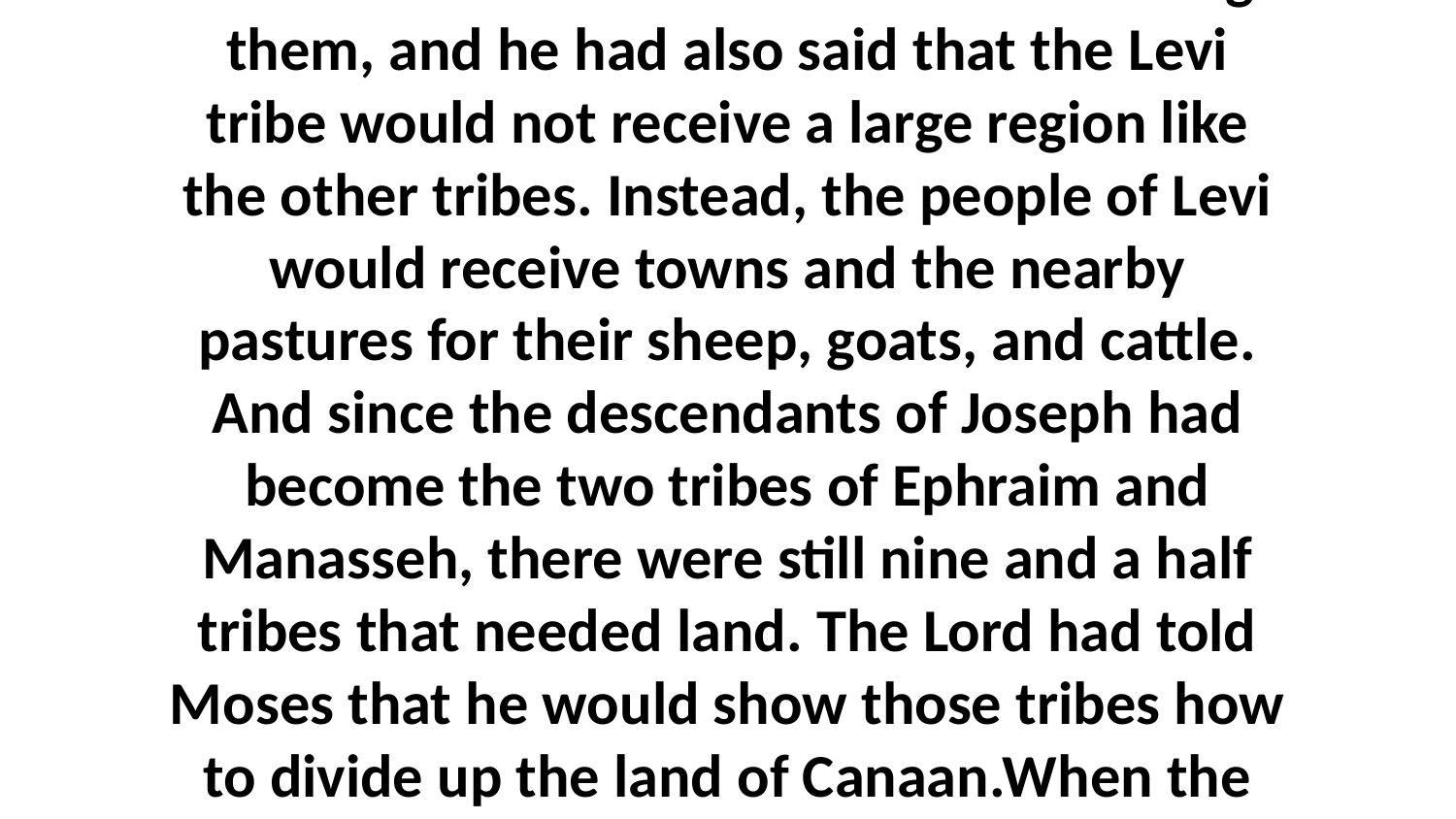

1-5 Nine and a half tribes still did not have any land, although two and a half tribes had already received land east of the Jordan River. Moses had divided that land among them, and he had also said that the Levi tribe would not receive a large region like the other tribes. Instead, the people of Levi would receive towns and the nearby pastures for their sheep, goats, and cattle. And since the descendants of Joseph had become the two tribes of Ephraim and Manasseh, there were still nine and a half tribes that needed land. The Lord had told Moses that he would show those tribes how to divide up the land of Canaan.When the priest Eleazar, Joshua, and the leaders of the families and tribes of Israel met to divide up the land of Canaan, the Lord showed them how to do it.Joshua Gives Hebron  to Caleb